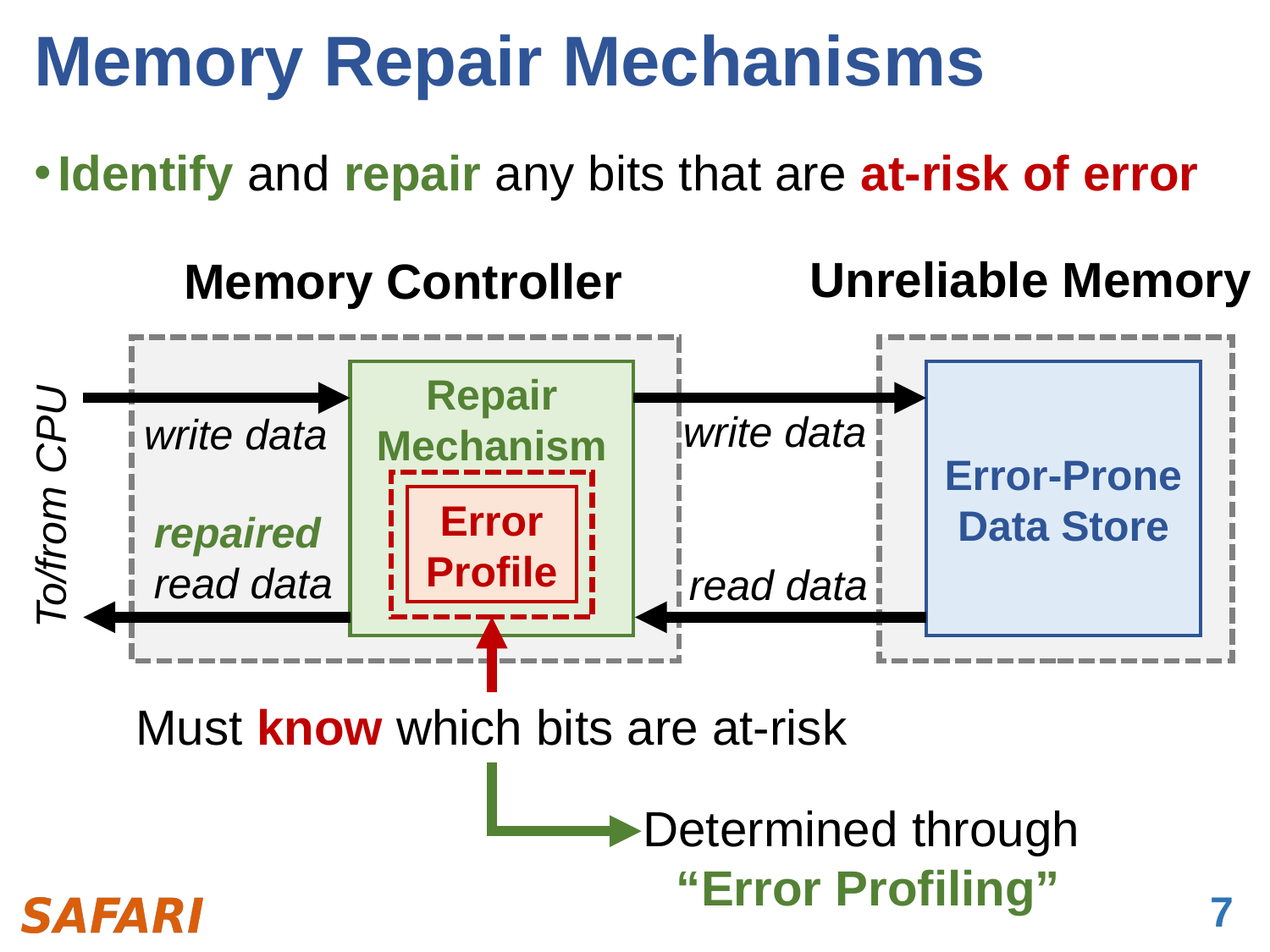

# Memory Repair Mechanisms
Identify and repair any bits that are at-risk of error
Unreliable Memory

Error-Prone
Data Store
Memory Controller

Repair Mechanism
Error Profile
write data
write data
To/from CPU

Must know which bits are at-risk
repaired
read data
read data
Determined through
“Error Profiling”
7